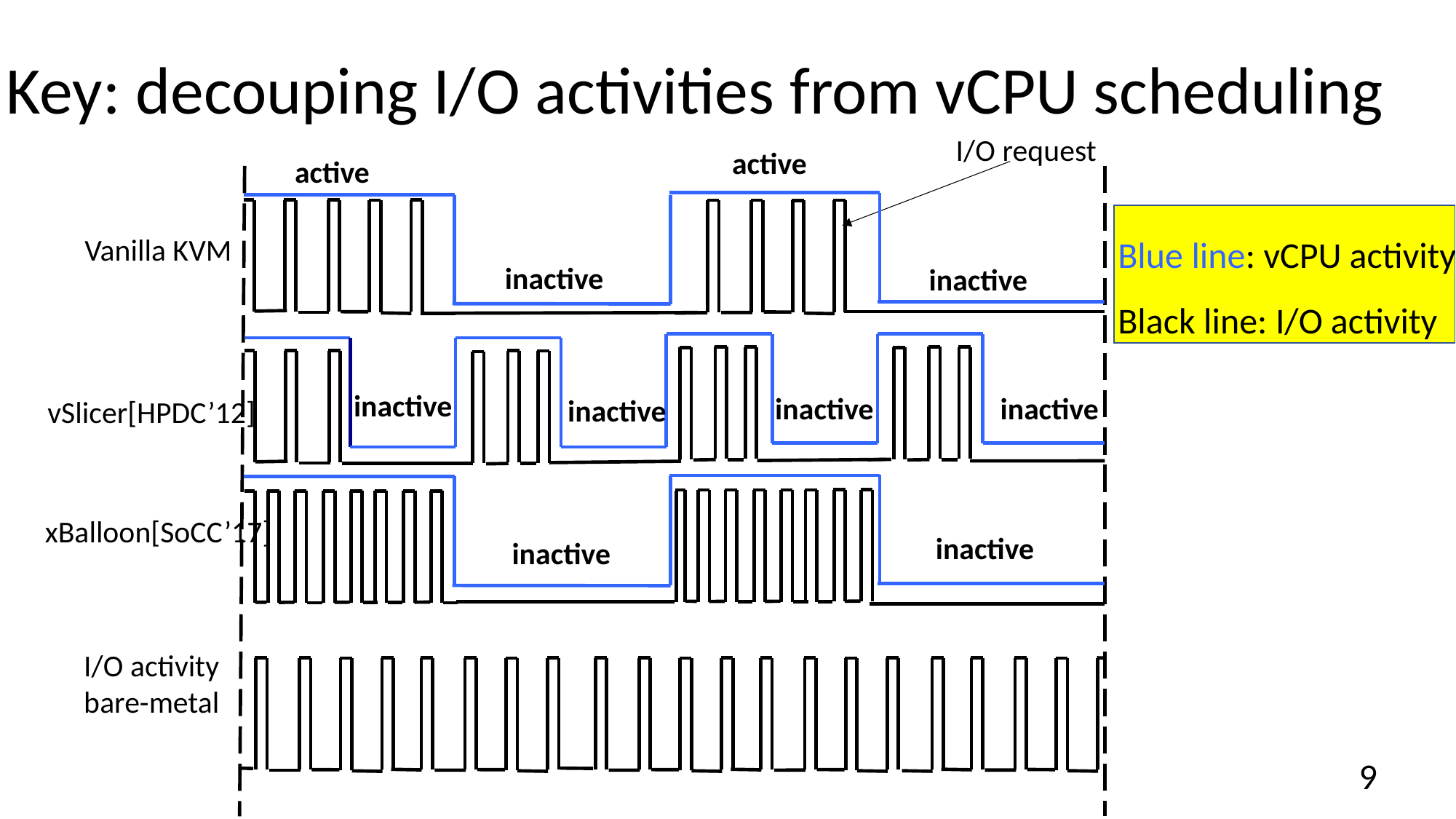

# Key: decouping I/O activities from vCPU scheduling
I/O request
active
active
Blue line: vCPU activity
Black line: I/O activity

Vanilla KVM
inactive
inactive
inactive
inactive
inactive
inactive
vSlicer[HPDC’12]
xBalloon[SoCC’17]
inactive
inactive
I/O activity bare-metal
9